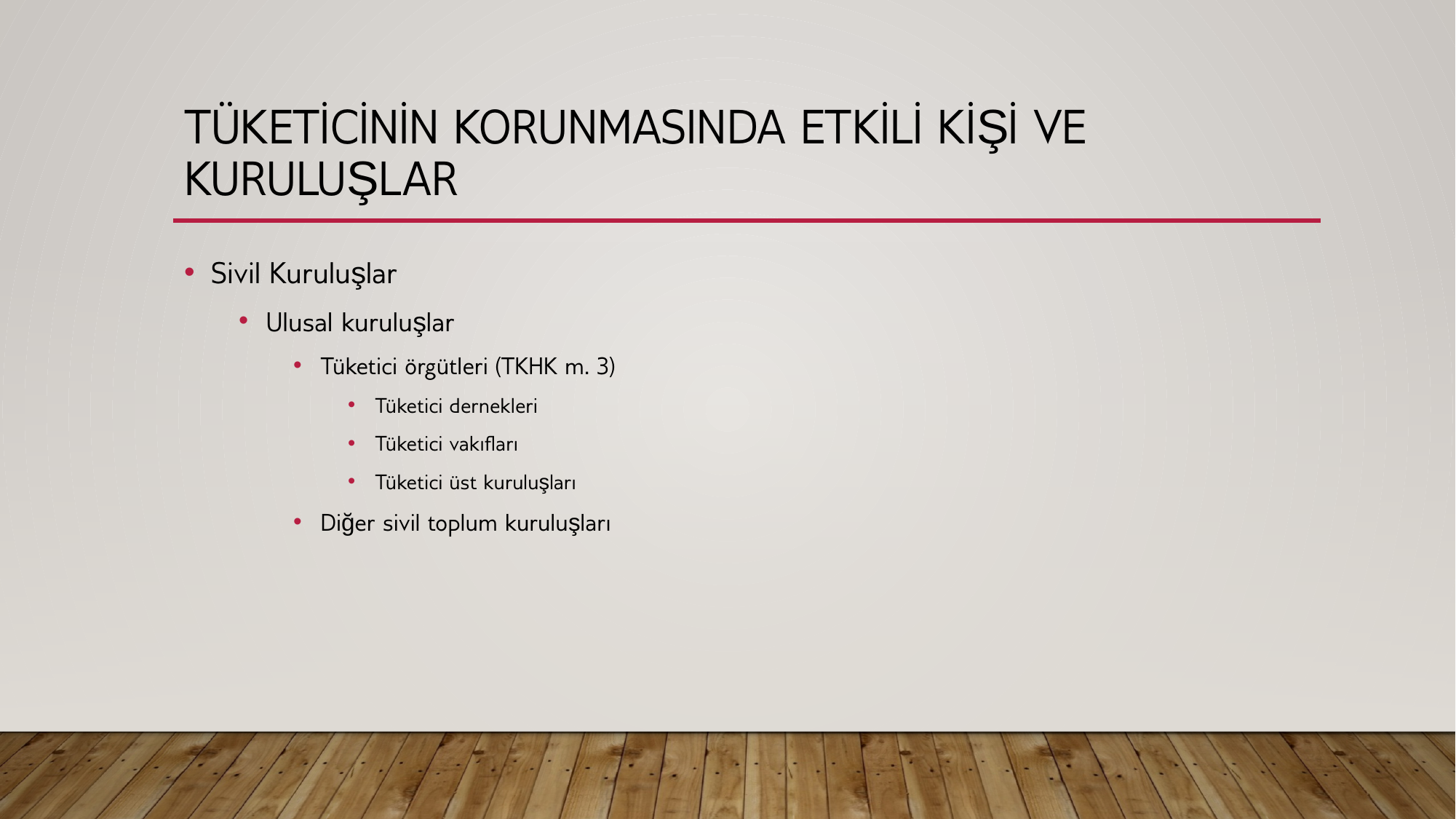

# Tüketicinin korunmasında etkili kişi ve kuruluşlar
Sivil Kuruluşlar
Ulusal kuruluşlar
Tüketici örgütleri (TKHK m. 3)
Tüketici dernekleri
Tüketici vakıfları
Tüketici üst kuruluşları
Diğer sivil toplum kuruluşları